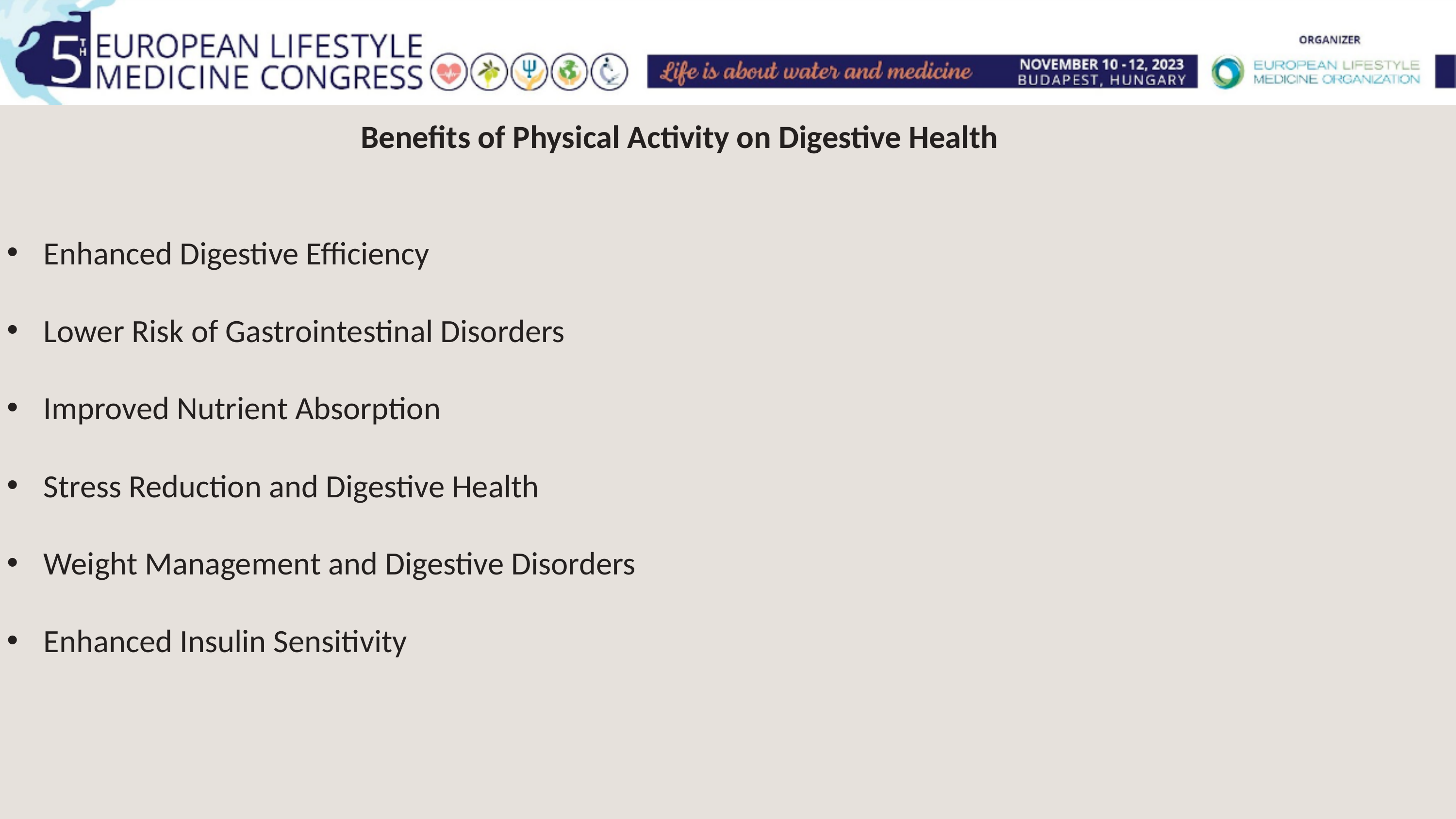

Benefits of Physical Activity on Digestive Health

Enhanced Digestive Efficiency

Lower Risk of Gastrointestinal Disorders

Improved Nutrient Absorption

Stress Reduction and Digestive Health

Weight Management and Digestive Disorders

Enhanced Insulin Sensitivity